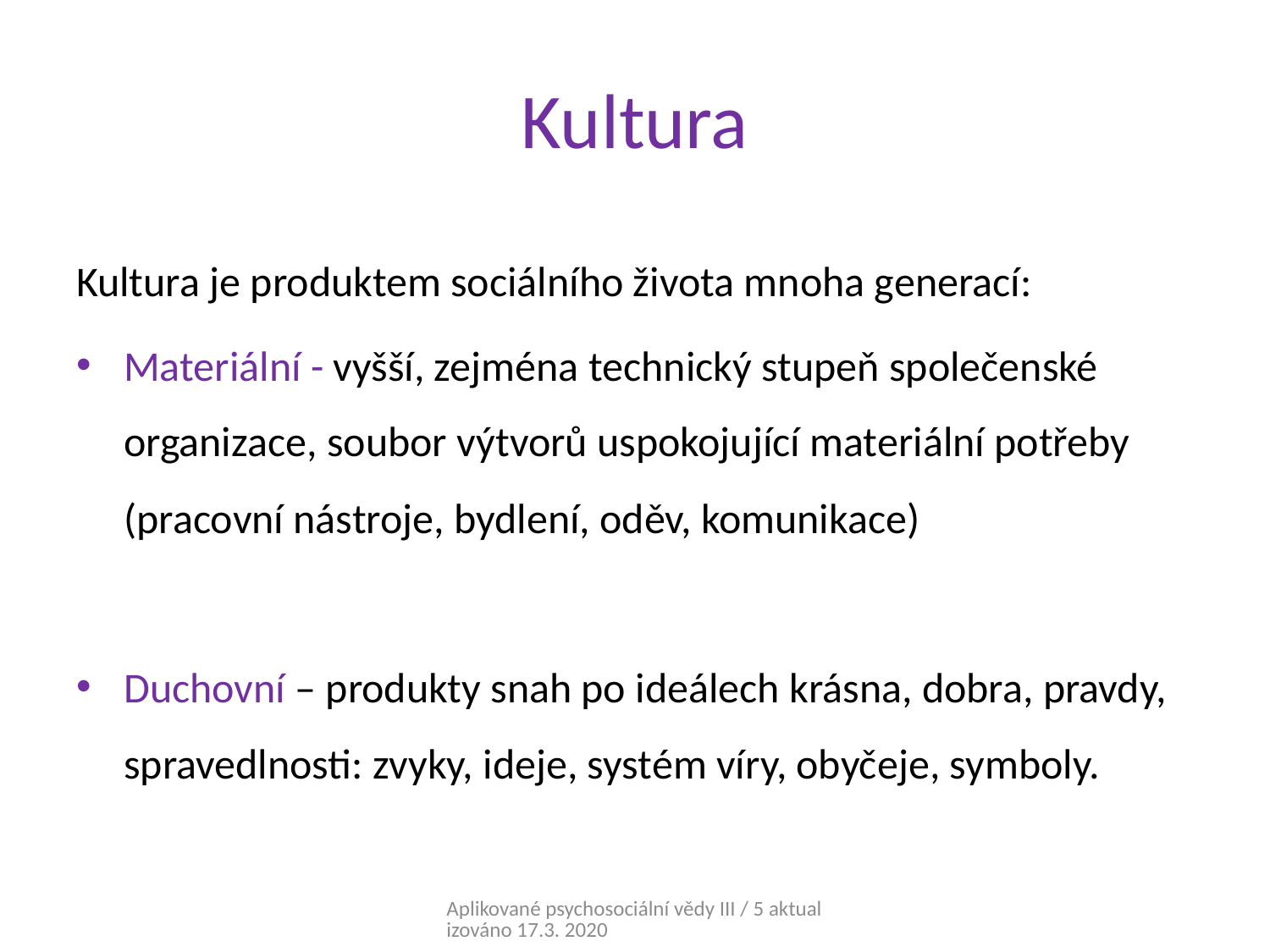

# Kultura
Kultura je produktem sociálního života mnoha generací:
Materiální - vyšší, zejména technický stupeň společenské organizace, soubor výtvorů uspokojující materiální potřeby (pracovní nástroje, bydlení, oděv, komunikace)

Duchovní – produkty snah po ideálech krásna, dobra, pravdy, spravedlnosti: zvyky, ideje, systém víry, obyčeje, symboly.

Aplikované psychosociální vědy III / 5 aktualizováno 17.3. 2020